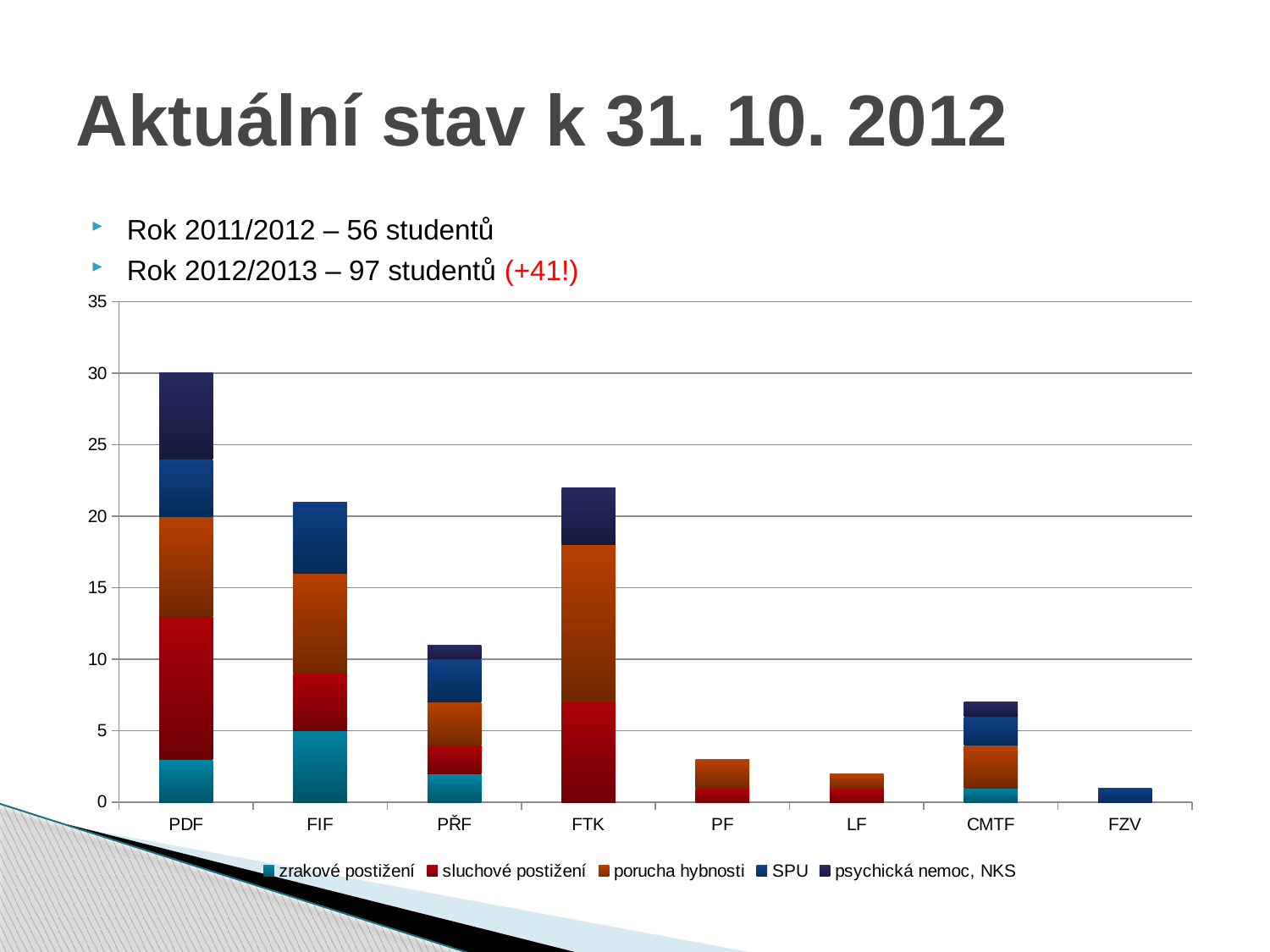

# Aktuální stav k 31. 10. 2012
Rok 2011/2012 – 56 studentů
Rok 2012/2013 – 97 studentů (+41!)

### Chart

| Category | zrakové postižení | sluchové postižení | porucha hybnosti | SPU | psychická nemoc, NKS |
|---|---|---|---|---|---|
| PDF | 3.0 | 10.0 | 7.0 | 4.0 | 6.0 |
| FIF | 5.0 | 4.0 | 7.0 | 5.0 | 0.0 |
| PŘF | 2.0 | 2.0 | 3.0 | 3.0 | 1.0 |
| FTK | 0.0 | 7.0 | 11.0 | 0.0 | 4.0 |
| PF | 0.0 | 1.0 | 2.0 | 0.0 | 0.0 |
| LF | 0.0 | 1.0 | 1.0 | 0.0 | 0.0 |
| CMTF | 1.0 | 0.0 | 3.0 | 2.0 | 1.0 |
| FZV | 0.0 | 0.0 | 0.0 | 1.0 | 0.0 |